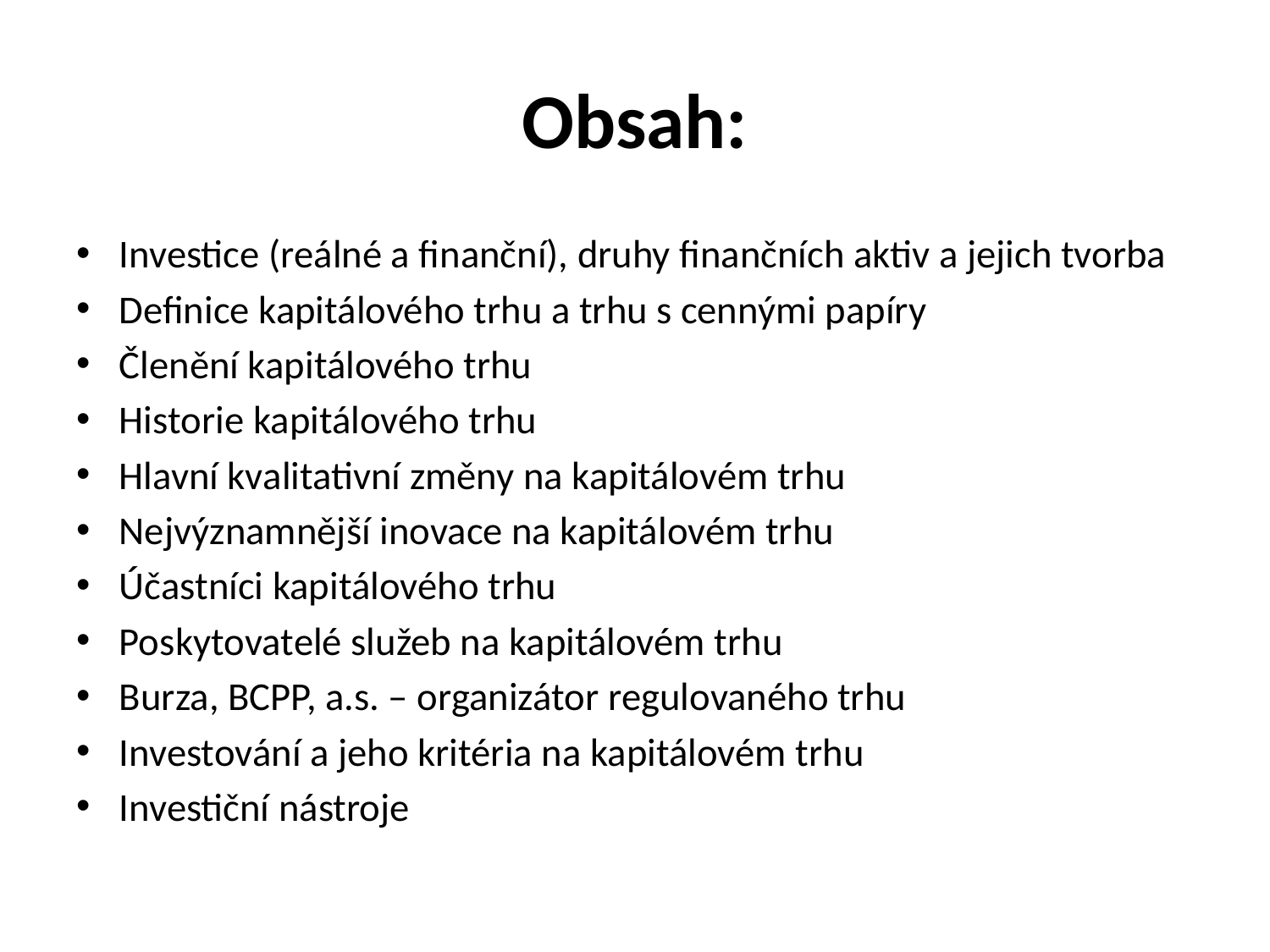

# Obsah:
Investice (reálné a finanční), druhy finančních aktiv a jejich tvorba
Definice kapitálového trhu a trhu s cennými papíry
Členění kapitálového trhu
Historie kapitálového trhu
Hlavní kvalitativní změny na kapitálovém trhu
Nejvýznamnější inovace na kapitálovém trhu
Účastníci kapitálového trhu
Poskytovatelé služeb na kapitálovém trhu
Burza, BCPP, a.s. – organizátor regulovaného trhu
Investování a jeho kritéria na kapitálovém trhu
Investiční nástroje